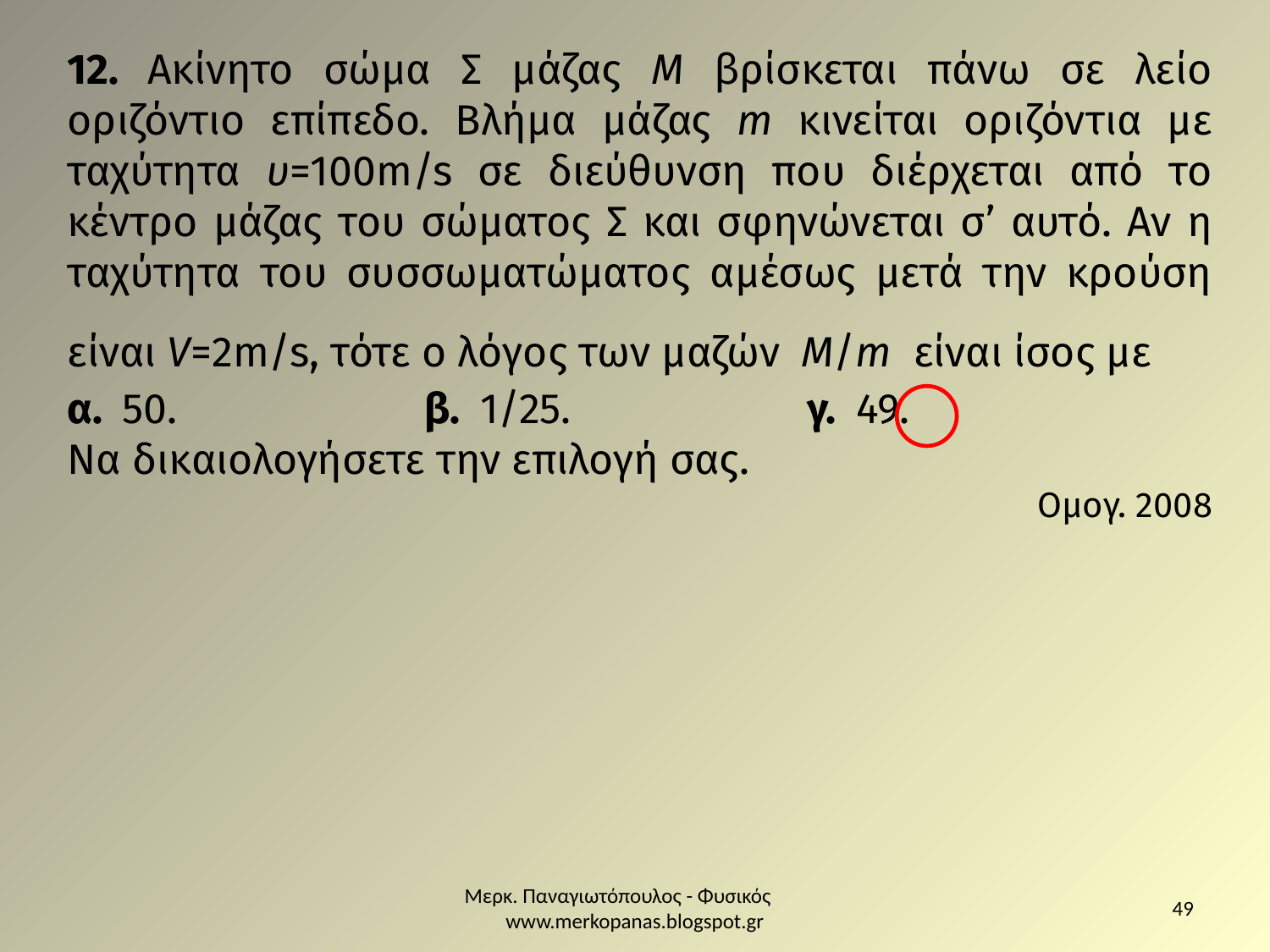

12. Ακίνητο σώμα Σ μάζας Μ βρίσκεται πάνω σε λείο οριζόντιο επίπεδο. Βλήμα μάζας m κινείται οριζόντια με ταχύτητα υ=100m/s σε διεύθυνση που διέρχεται από το κέντρο μάζας του σώματος Σ και σφηνώνεται σ’ αυτό. Αν η ταχύτητα του συσσωματώματος αμέσως μετά την κρούση είναι V=2m/s, τότε ο λόγος των μαζών M/m  είναι ίσος με
α.  50.                      β.  1/25.                     γ.  49.
Να δικαιολογήσετε την επιλογή σας.
Ομογ. 2008

Μερκ. Παναγιωτόπουλος - Φυσικός        www.merkopanas.blogspot.gr
49